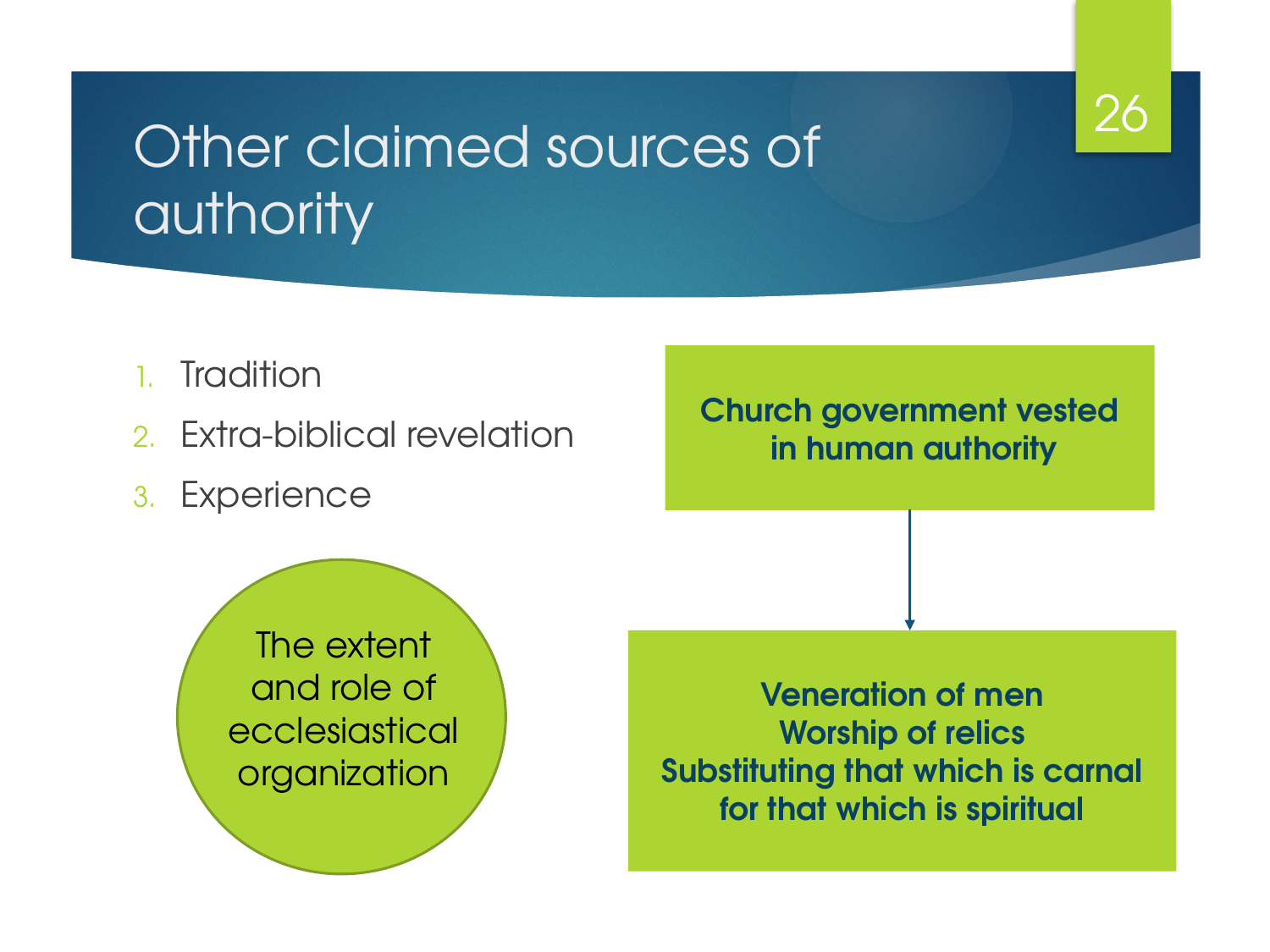

26
# Other claimed sources of authority
Tradition
Extra-biblical revelation
Experience

Church government vested
 in human authority

The extent and role of ecclesiastical organization

Veneration of men
Worship of relics
Substituting that which is carnal for that which is spiritual